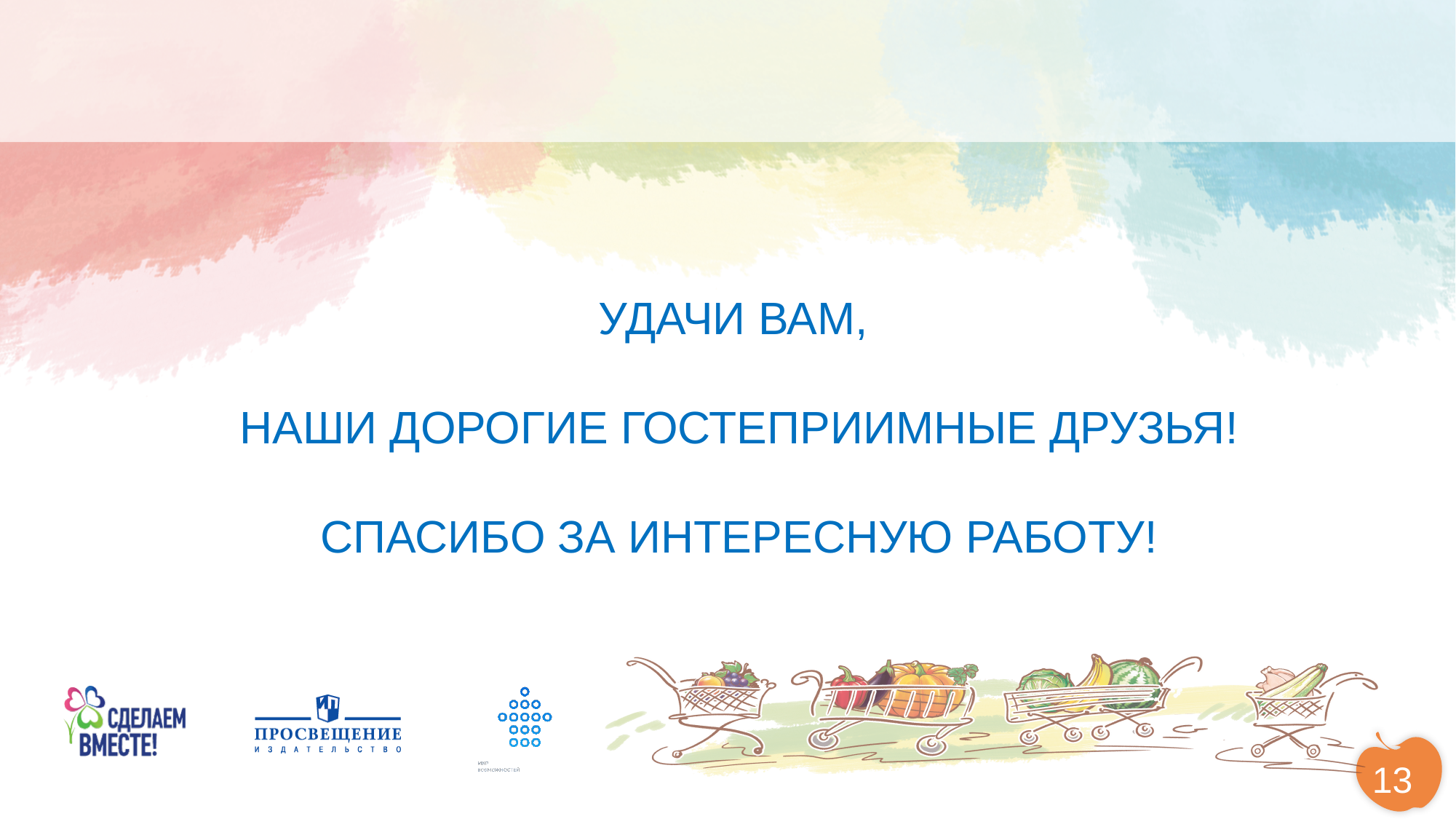

УДАЧИ ВАМ,
НАШИ ДОРОГИЕ ГОСТЕПРИИМНЫЕ ДРУЗЬЯ!
СПАСИБО ЗА ИНТЕРЕСНУЮ РАБОТУ!

13